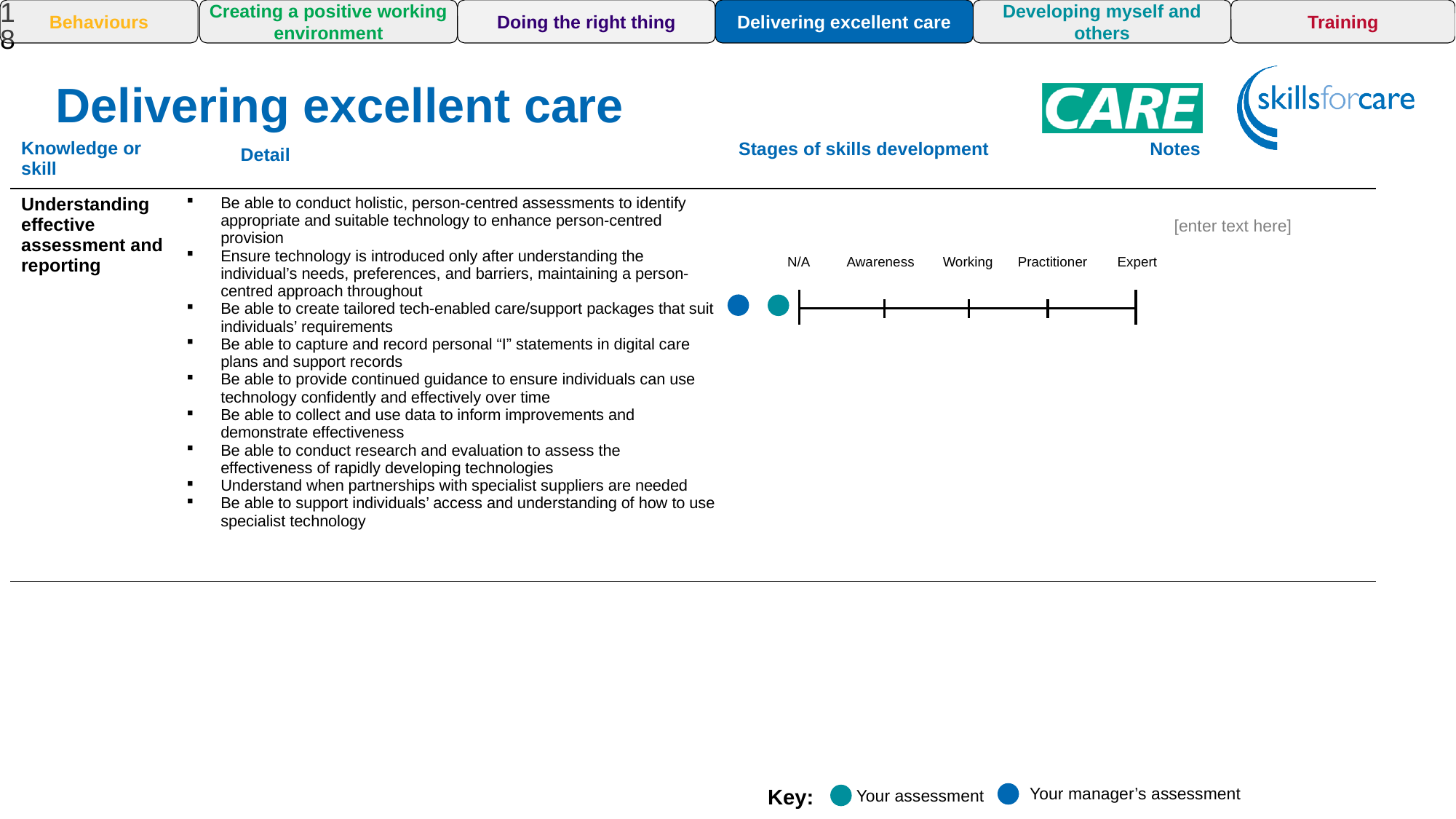

18
Training
Behaviours
Creating a positive working environment
Doing the right thing
Delivering excellent care
Developing myself and others
Delivering excellent care
| Knowledge or skill | Detail |  | Stages of skills development | Notes |
| --- | --- | --- | --- | --- |
| Understanding effective assessment and reporting | Be able to conduct holistic, person-centred assessments to identify appropriate and suitable technology to enhance person-centred provision Ensure technology is introduced only after understanding the individual’s needs, preferences, and barriers, maintaining a person-centred approach throughout Be able to create tailored tech-enabled care/support packages that suit individuals’ requirements Be able to capture and record personal “I” statements in digital care plans and support records Be able to provide continued guidance to ensure individuals can use technology confidently and effectively over time Be able to collect and use data to inform improvements and demonstrate effectiveness Be able to conduct research and evaluation to assess the effectiveness of rapidly developing technologies Understand when partnerships with specialist suppliers are needed Be able to support individuals’ access and understanding of how to use specialist technology |  |  |  |
Awareness
Awareness
[enter text here]
N/A
Awareness
Working
Practitioner
Expert

Your manager’s assessment
Key:
Your assessment